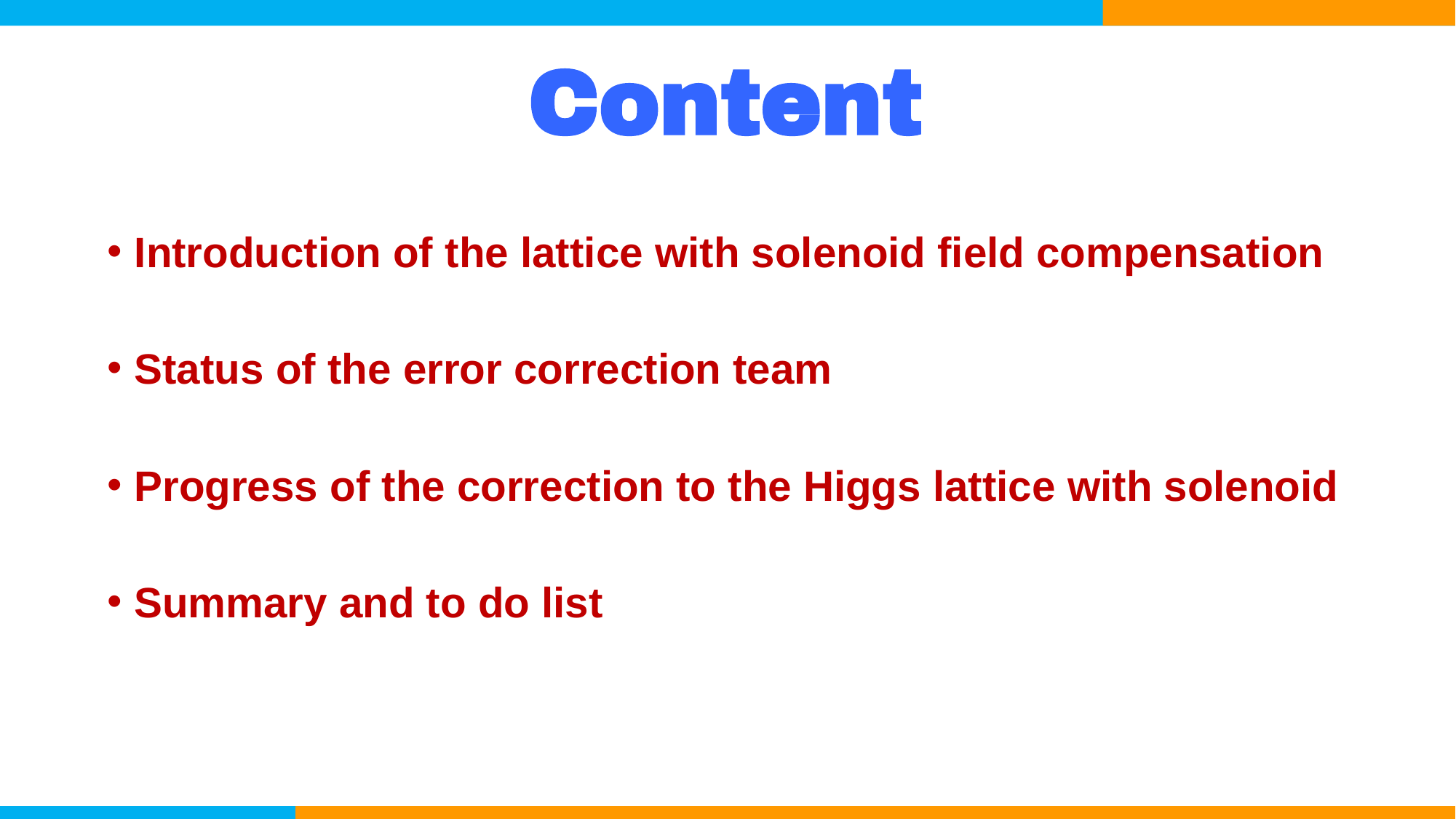

# Content
Introduction of the lattice with solenoid field compensation
Status of the error correction team
Progress of the correction to the Higgs lattice with solenoid
Summary and to do list